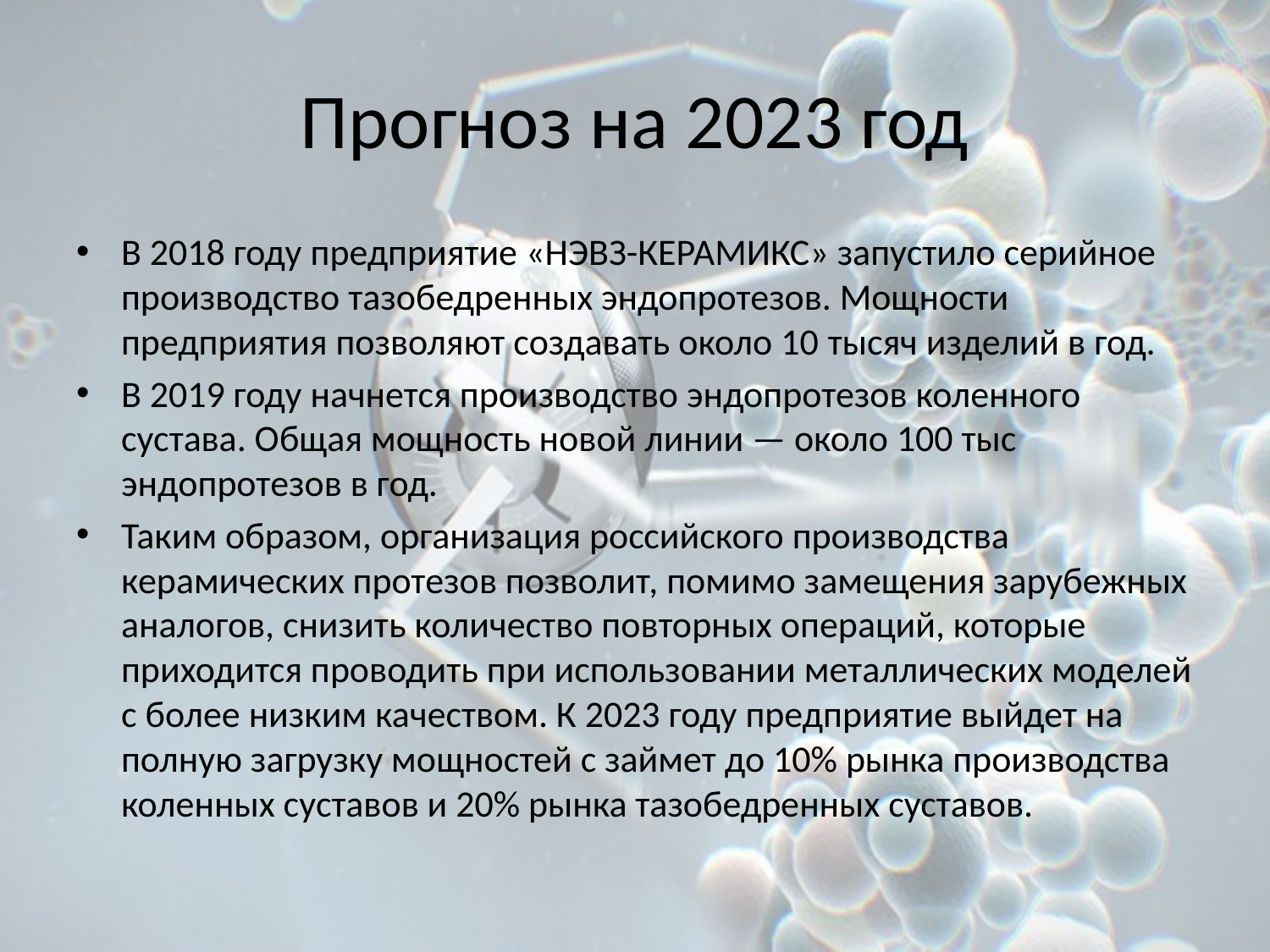

# Прогноз на 2023 год
В 2018 году предприятие «НЭВЗ-КЕРАМИКС» запустило серийное производство тазобедренных эндопротезов. Мощности предприятия позволяют создавать около 10 тысяч изделий в год.
В 2019 году начнется производство эндопротезов коленного сустава. Общая мощность новой линии — около 100 тыс эндопротезов в год.
Таким образом, организация российского производства керамических протезов позволит, помимо замещения зарубежных аналогов, снизить количество повторных операций, которые приходится проводить при использовании металлических моделей с более низким качеством. К 2023 году предприятие выйдет на полную загрузку мощностей с займет до 10% рынка производства коленных суставов и 20% рынка тазобедренных суставов.